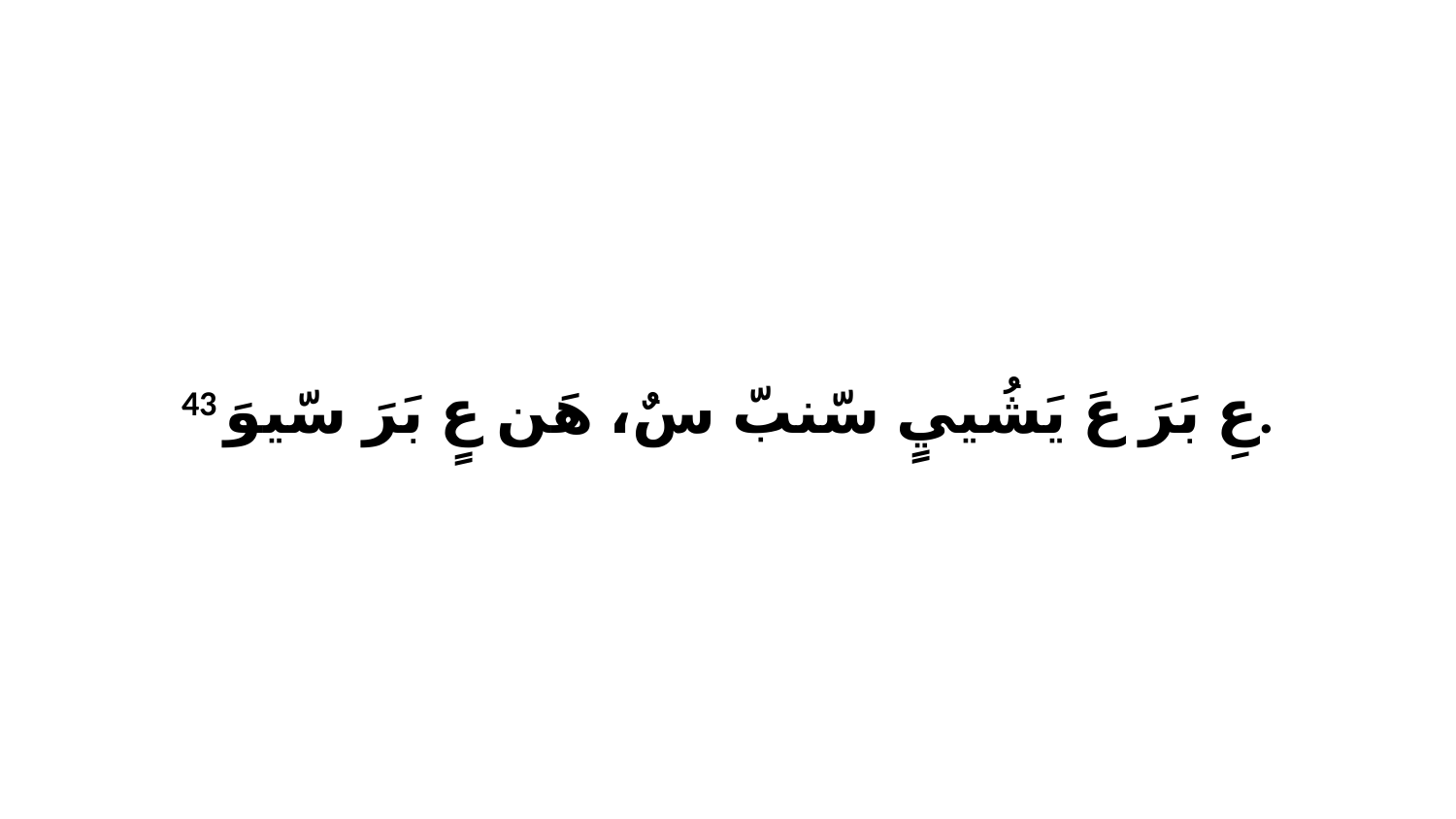

43 عِ بَرَ عَ يَشُييٍ سّنبّ سٌ، هَن عٍ بَرَ سّيوَ.